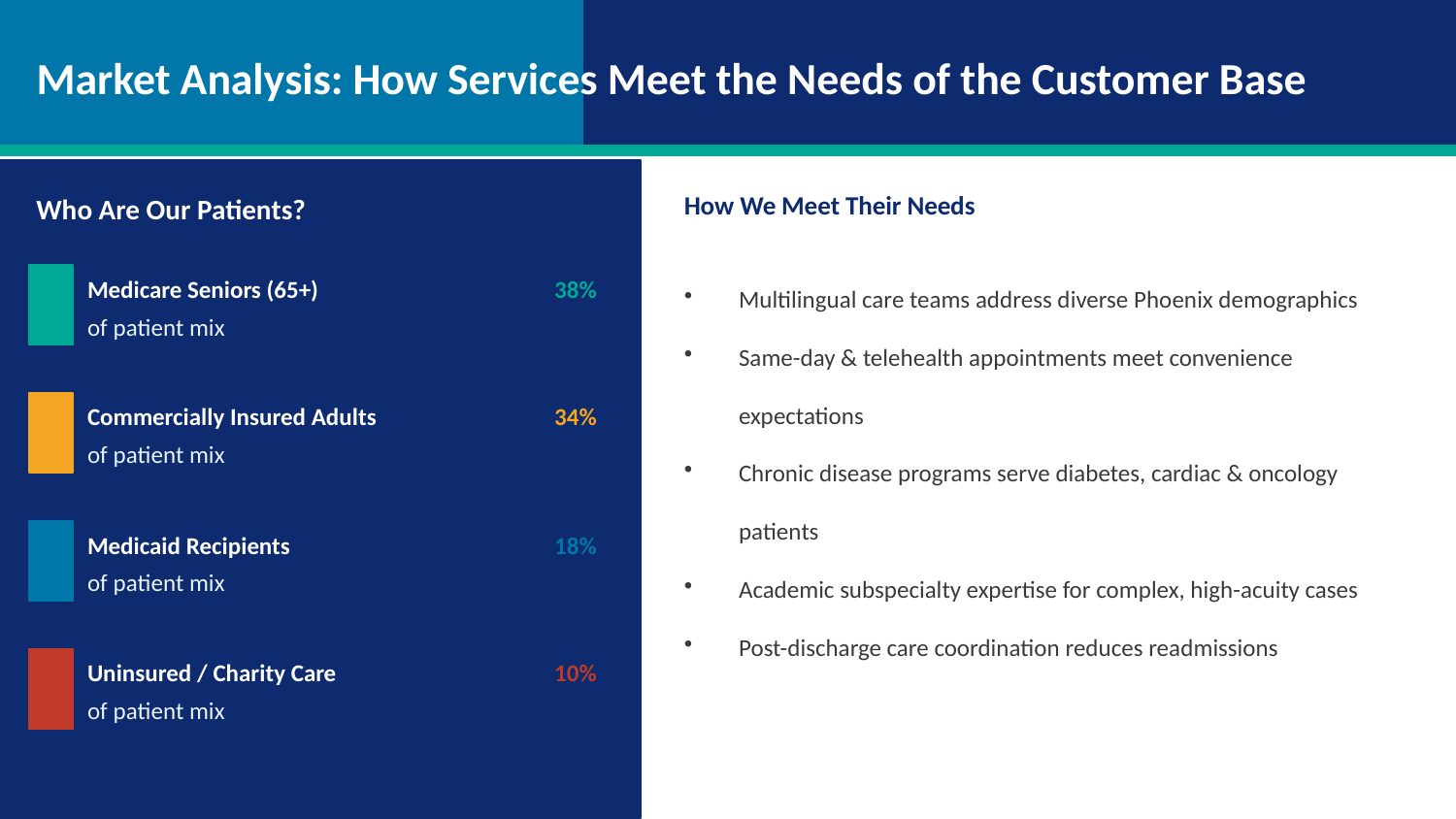

Market Analysis: How Services Meet the Needs of the Customer Base

Who Are Our Patients?
How We Meet Their Needs
Multilingual care teams address diverse Phoenix demographics
Same-day & telehealth appointments meet convenience expectations
Chronic disease programs serve diabetes, cardiac & oncology patients
Academic subspecialty expertise for complex, high-acuity cases
Post-discharge care coordination reduces readmissions

Medicare Seniors (65+)
38%
of patient mix

Commercially Insured Adults
34%
of patient mix

Medicaid Recipients
18%
of patient mix

Uninsured / Charity Care
10%
of patient mix